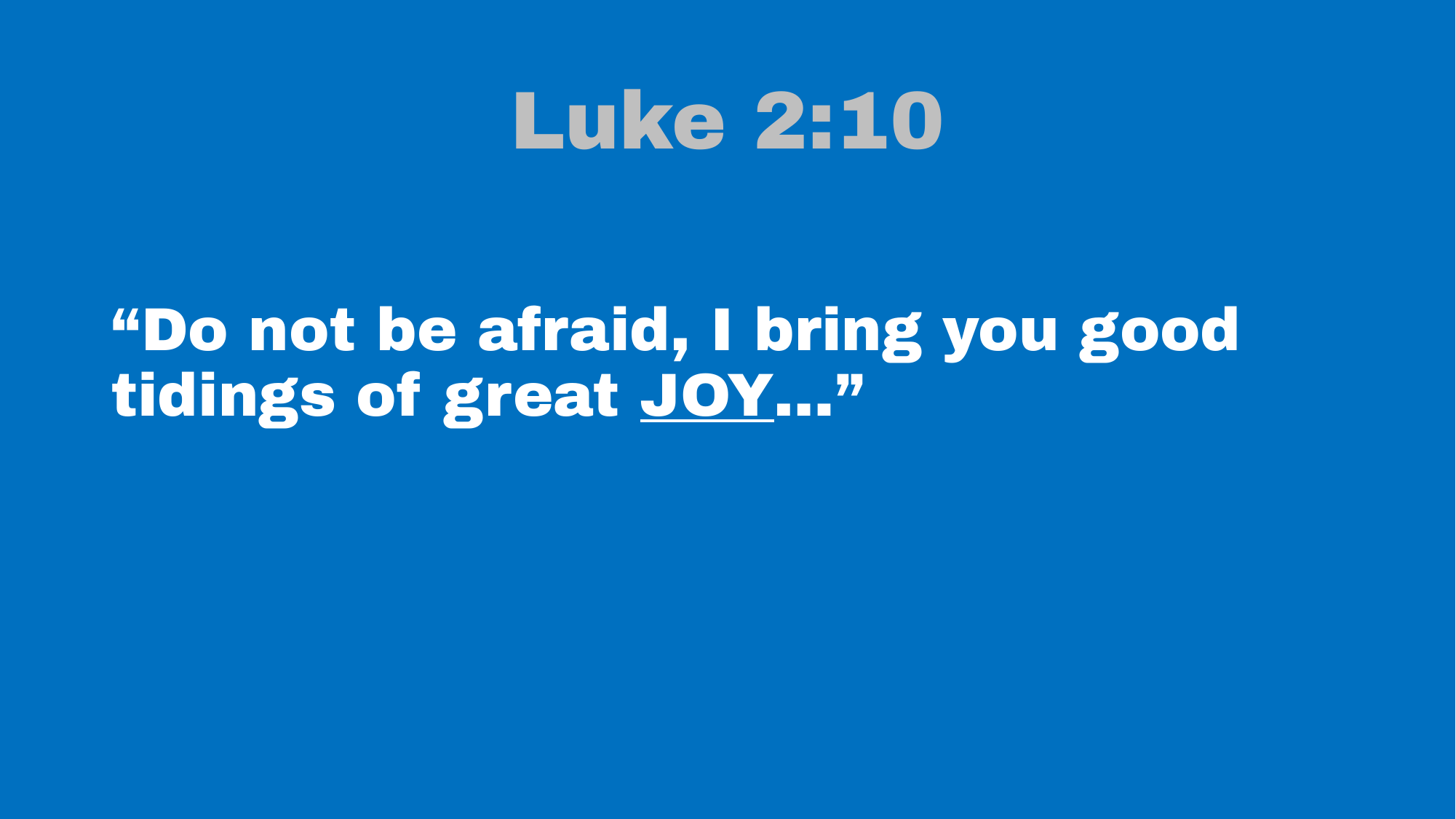

# Luke 2:10
“Do not be afraid, I bring you good tidings of great JOY…”